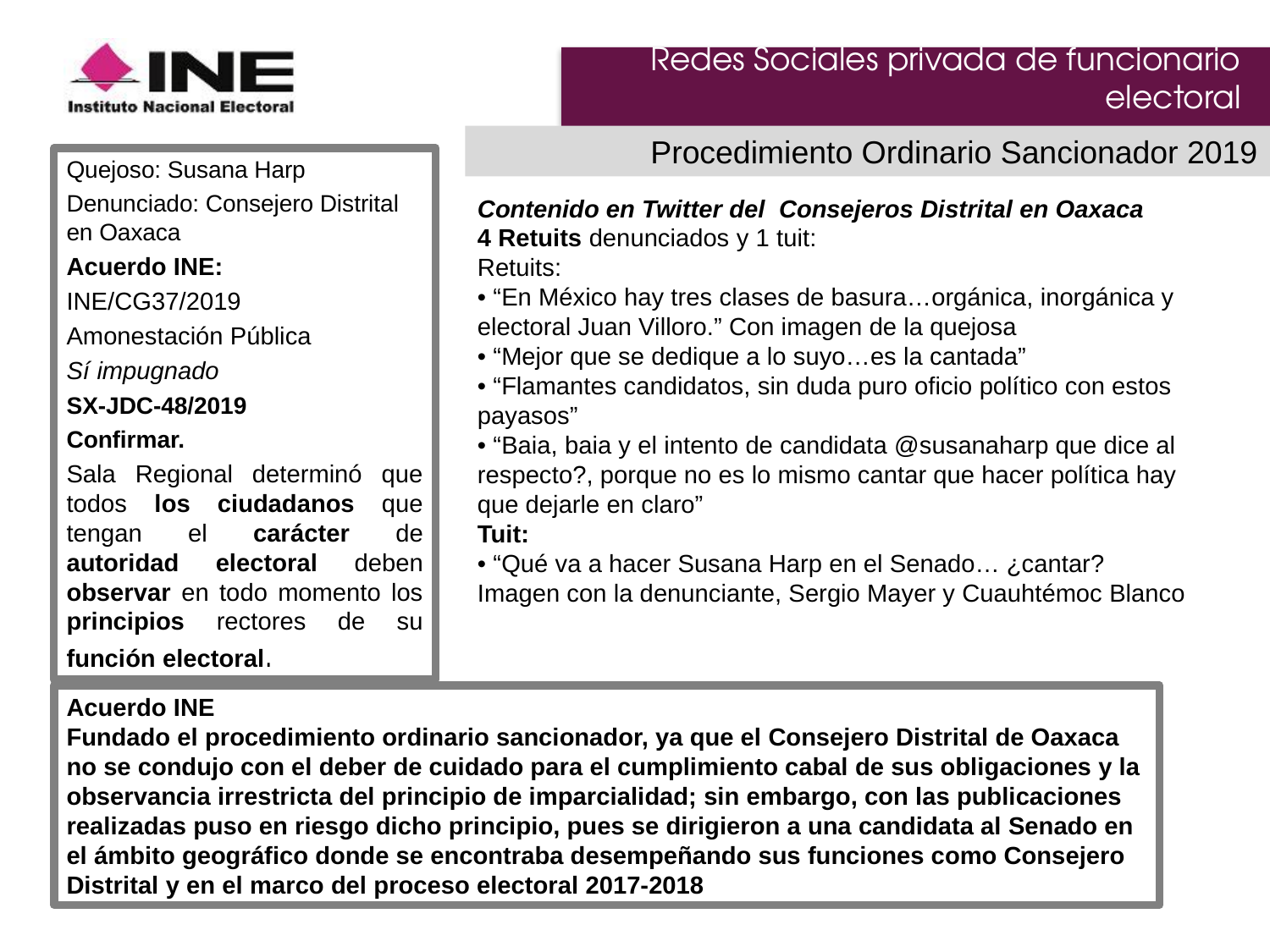

# Redes Sociales privada de funcionario electoral
Procedimiento Ordinario Sancionador 2019
Quejoso: Susana Harp
Denunciado: Consejero Distrital en Oaxaca
Acuerdo INE:
INE/CG37/2019
Amonestación Pública
Sí impugnado
SX-JDC-48/2019
Confirmar.
Sala Regional determinó que todos los ciudadanos que tengan el carácter de autoridad electoral deben observar en todo momento los principios rectores de su función electoral.

Contenido en Twitter del  Consejeros Distrital en Oaxaca
4 Retuits denunciados y 1 tuit:
Retuits:
• “En México hay tres clases de basura…orgánica, inorgánica y electoral Juan Villoro.” Con imagen de la quejosa
• “Mejor que se dedique a lo suyo…es la cantada”
• “Flamantes candidatos, sin duda puro oficio político con estos payasos”
• “Baia, baia y el intento de candidata @susanaharp que dice al respecto?, porque no es lo mismo cantar que hacer política hay que dejarle en claro”
Tuit:
• “Qué va a hacer Susana Harp en el Senado… ¿cantar?
Imagen con la denunciante, Sergio Mayer y Cuauhtémoc Blanco

Acuerdo INE
Fundado el procedimiento ordinario sancionador, ya que el Consejero Distrital de Oaxaca no se condujo con el deber de cuidado para el cumplimiento cabal de sus obligaciones y la observancia irrestricta del principio de imparcialidad; sin embargo, con las publicaciones realizadas puso en riesgo dicho principio, pues se dirigieron a una candidata al Senado en el ámbito geográfico donde se encontraba desempeñando sus funciones como Consejero Distrital y en el marco del proceso electoral 2017-2018